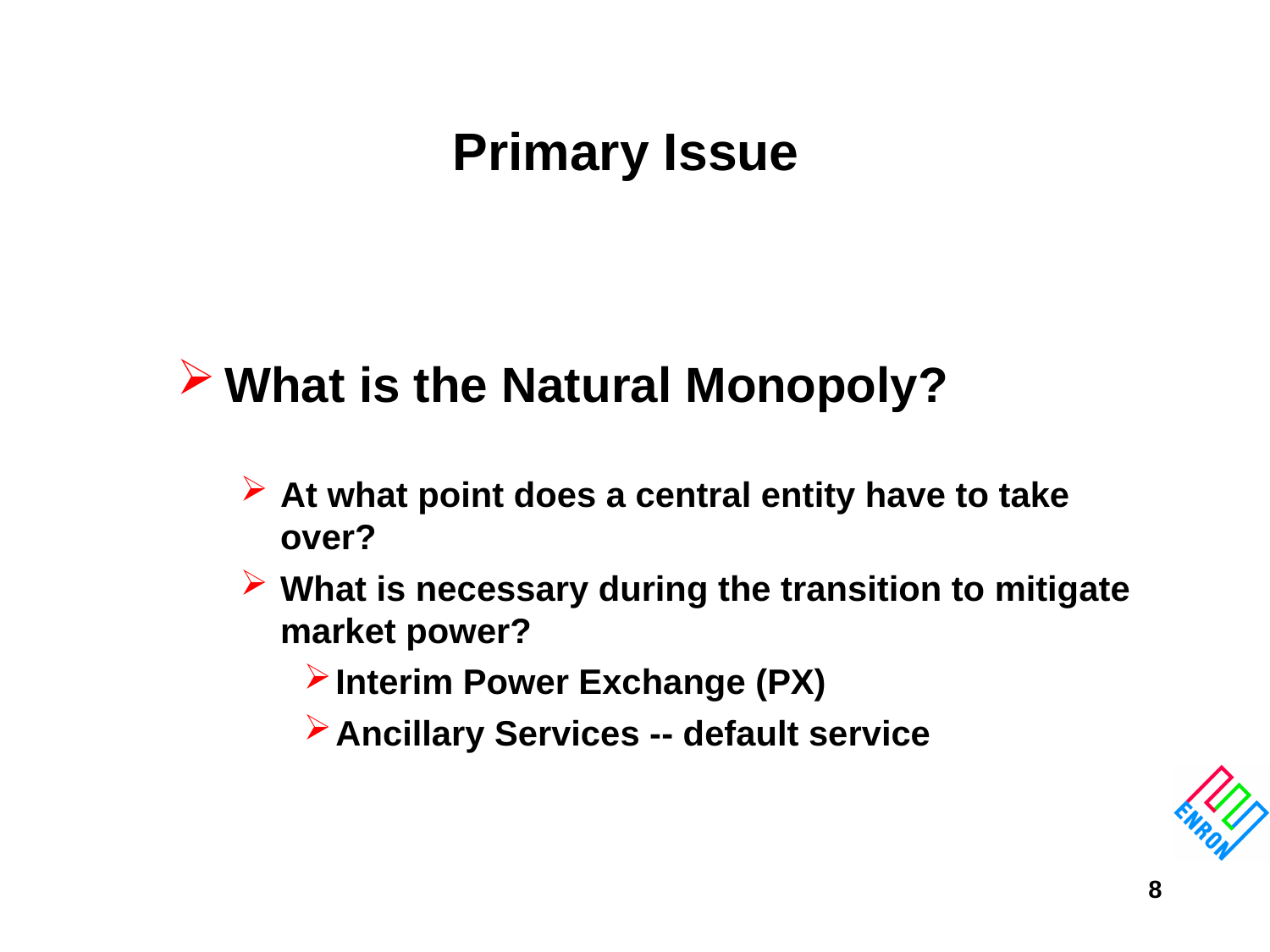

# Primary Issue

What is the Natural Monopoly?

At what point does a central entity have to take over?
What is necessary during the transition to mitigate market power?
Interim Power Exchange (PX)
Ancillary Services -- default service
8